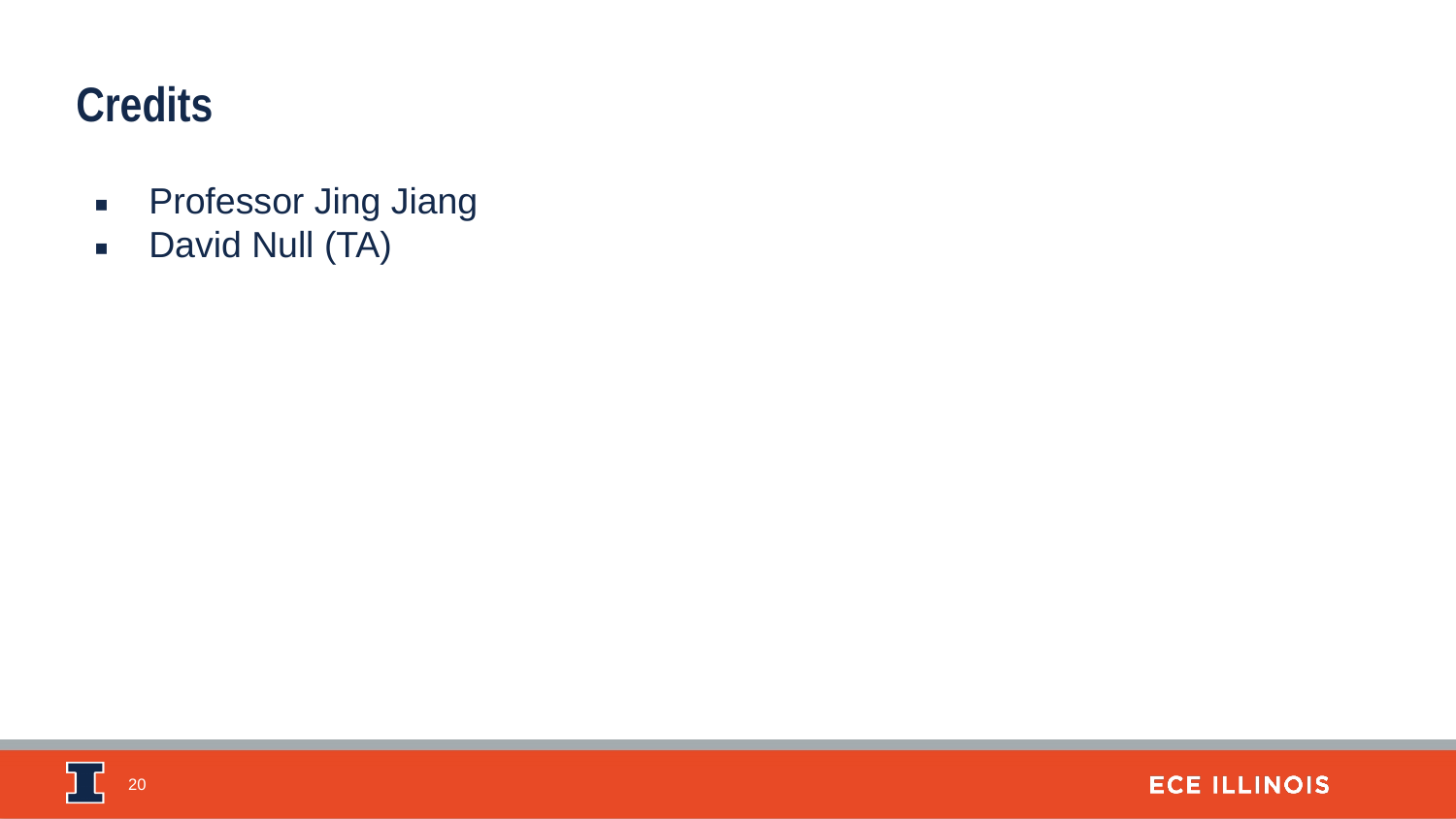

Credits
Professor Jing Jiang
David Null (TA)

20